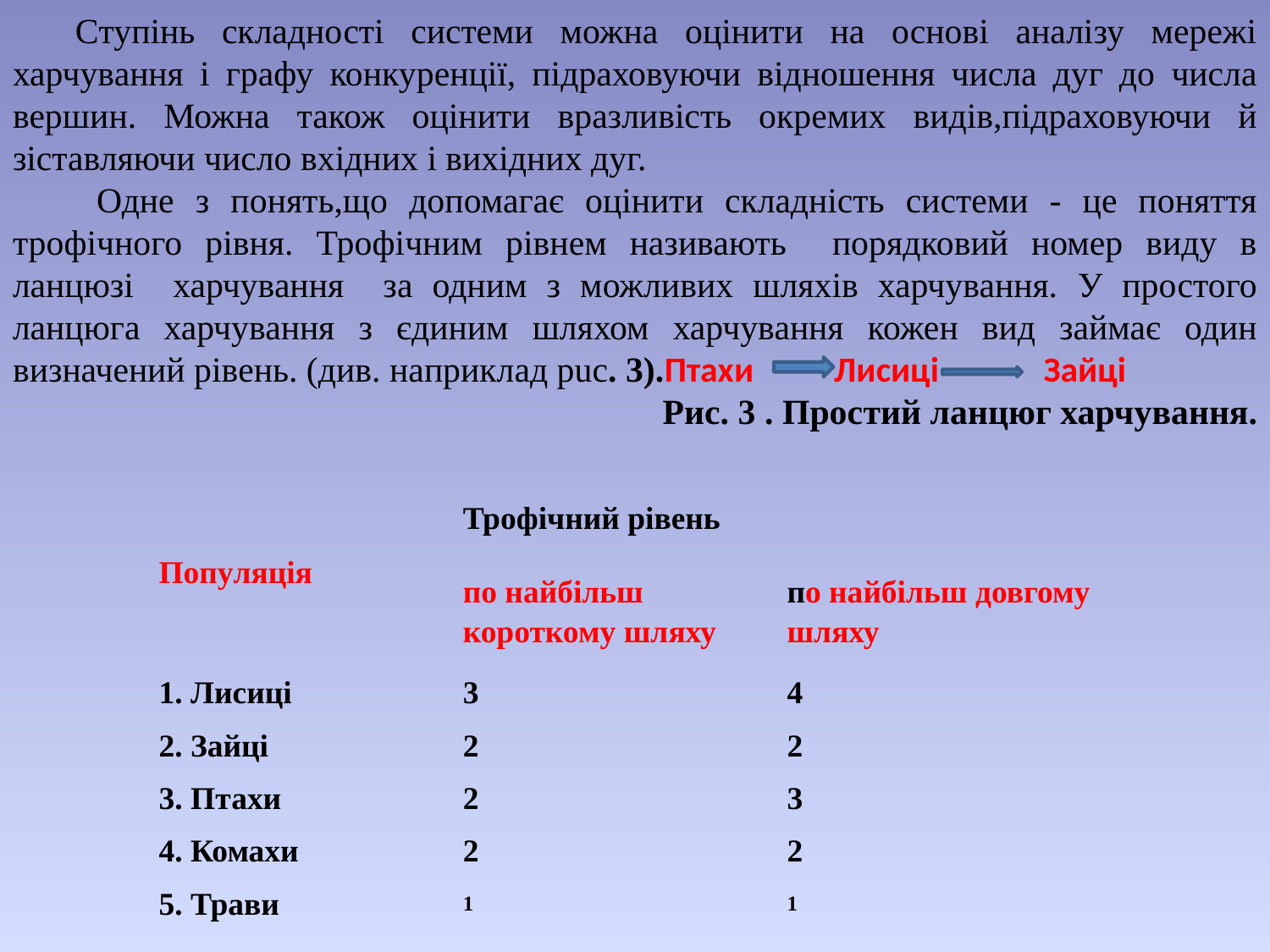

Cтупінь складності системи можна оцінити на основі аналізу мережі харчування і графу конкуренції, підраховуючи відношення числа дуг до числа вершин. Можна також оцінити вразливість окремих видів,підраховуючи й зіставляючи число вхідних і вихідних дуг.
 Одне з понять,що допомагає оцінити складність системи - це поняття трофічного рівня. Трофічним рівнем називають  порядковий номер виду в ланцюзі  харчування  за одним з можливих шляхів харчування. У простого ланцюга харчування з єдиним шляхом харчування кожен вид займає один визначений рівень. (див. нaпpиклaд puc. 3).Птахи          Лиcицi             Зайці
Pиc. 3 . Пpocтий ланцюг харчування.

| Популяція | Трофічний рівень |  |
| --- | --- | --- |
|  | по найбільш короткому шляху | по найбільш довгому шляху |
| 1. Лисиці | 3 | 4 |
| 2. Зайці | 2 | 2 |
| 3. Птахи | 2 | 3 |
| 4. Комахи | 2 | 2 |
| 5. Трави | 1 | 1 |